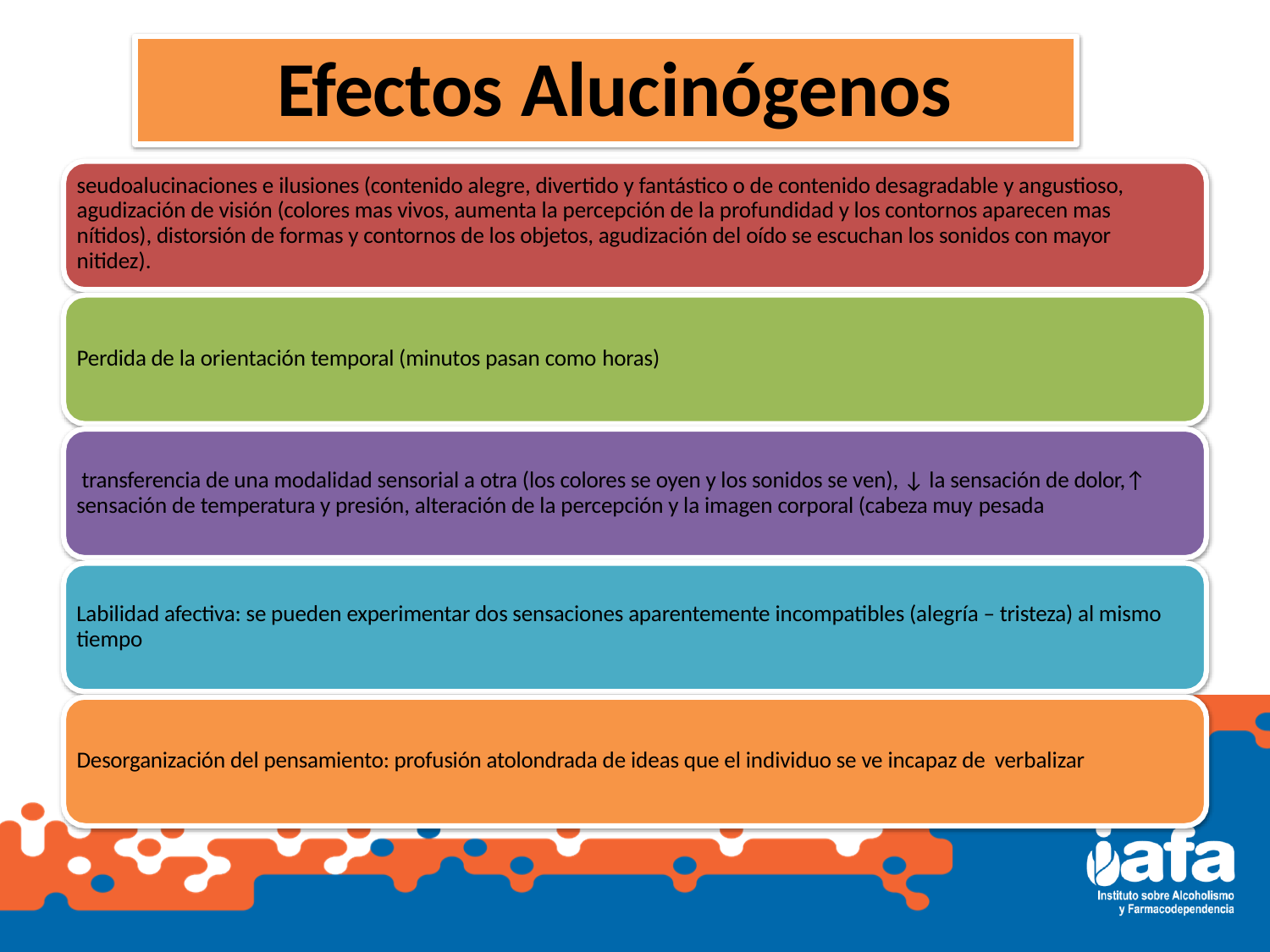

# Efectos Alucinógenos

seudoalucinaciones e ilusiones (contenido alegre, divertido y fantástico o de contenido desagradable y angustioso,  agudización de visión (colores mas vivos, aumenta la percepción de la profundidad y los contornos aparecen mas  nítidos), distorsión de formas y contornos de los objetos, agudización del oído se escuchan los sonidos con mayor  nitidez).

Perdida de la orientación temporal (minutos pasan como horas)

transferencia de una modalidad sensorial a otra (los colores se oyen y los sonidos se ven), ↓ la sensación de dolor,↑  sensación de temperatura y presión, alteración de la percepción y la imagen corporal (cabeza muy pesada

Labilidad afectiva: se pueden experimentar dos sensaciones aparentemente incompatibles (alegría – tristeza) al mismo  tiempo

Desorganización del pensamiento: profusión atolondrada de ideas que el individuo se ve incapaz de verbalizar